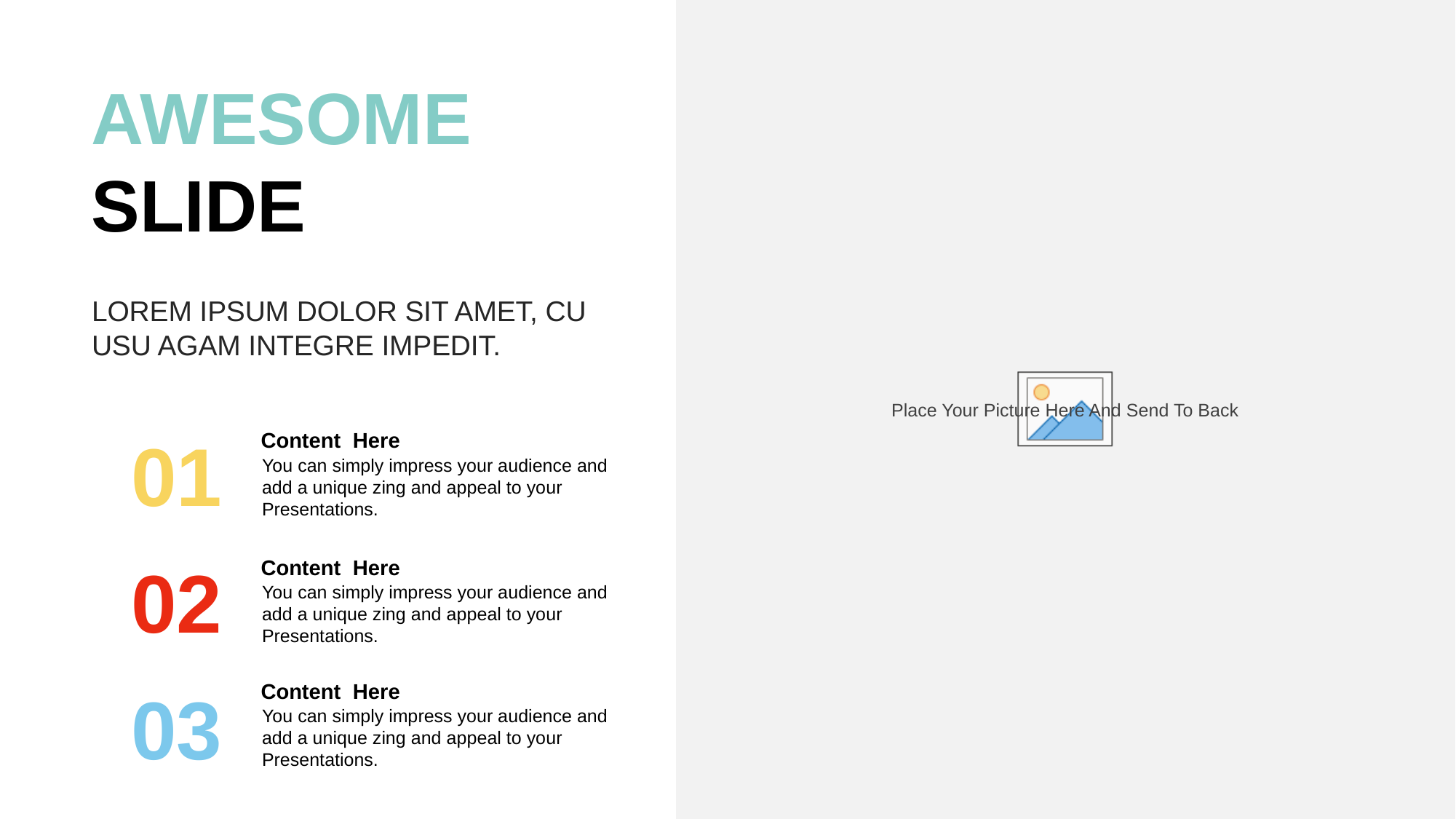

AWESOME
SLIDE
LOREM IPSUM DOLOR SIT AMET, CU USU AGAM INTEGRE IMPEDIT.
01
Content  Here
You can simply impress your audience and add a unique zing and appeal to your Presentations.
02
Content  Here
You can simply impress your audience and add a unique zing and appeal to your Presentations.
03
Content  Here
You can simply impress your audience and add a unique zing and appeal to your Presentations.